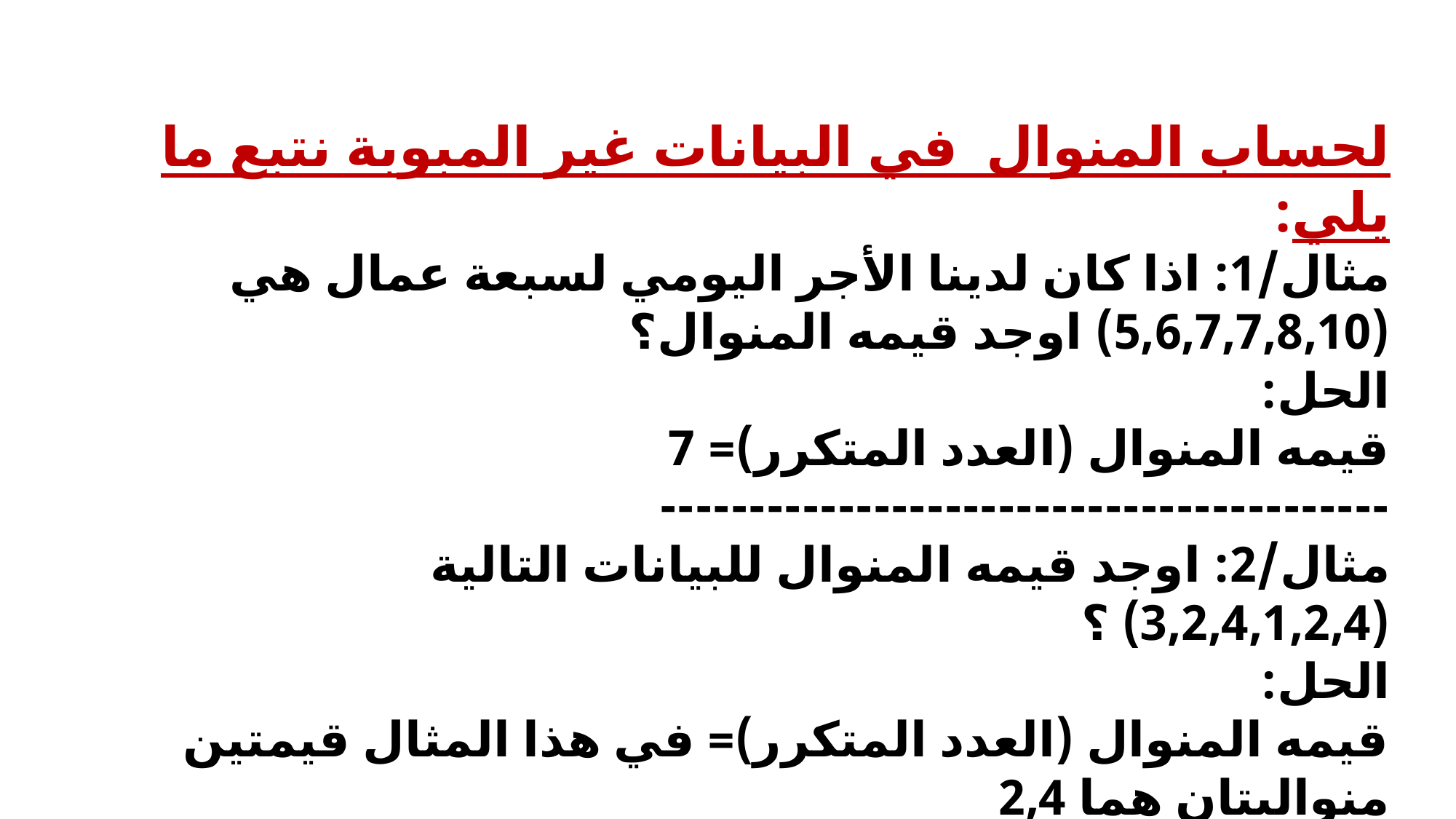

لحساب المنوال  في البيانات غير المبوبة نتبع ما يلي:
مثال/1: اذا كان لدينا الأجر اليومي لسبعة عمال هي (5,6,7,7,8,10) اوجد قيمه المنوال؟
الحل:
قيمه المنوال (العدد المتكرر)= 7
-----------------------------------------
مثال/2: اوجد قيمه المنوال للبيانات التالية (3,2,4,1,2,4) ؟
الحل:
قيمه المنوال (العدد المتكرر)= في هذا المثال قيمتين منواليتان هما 2,4